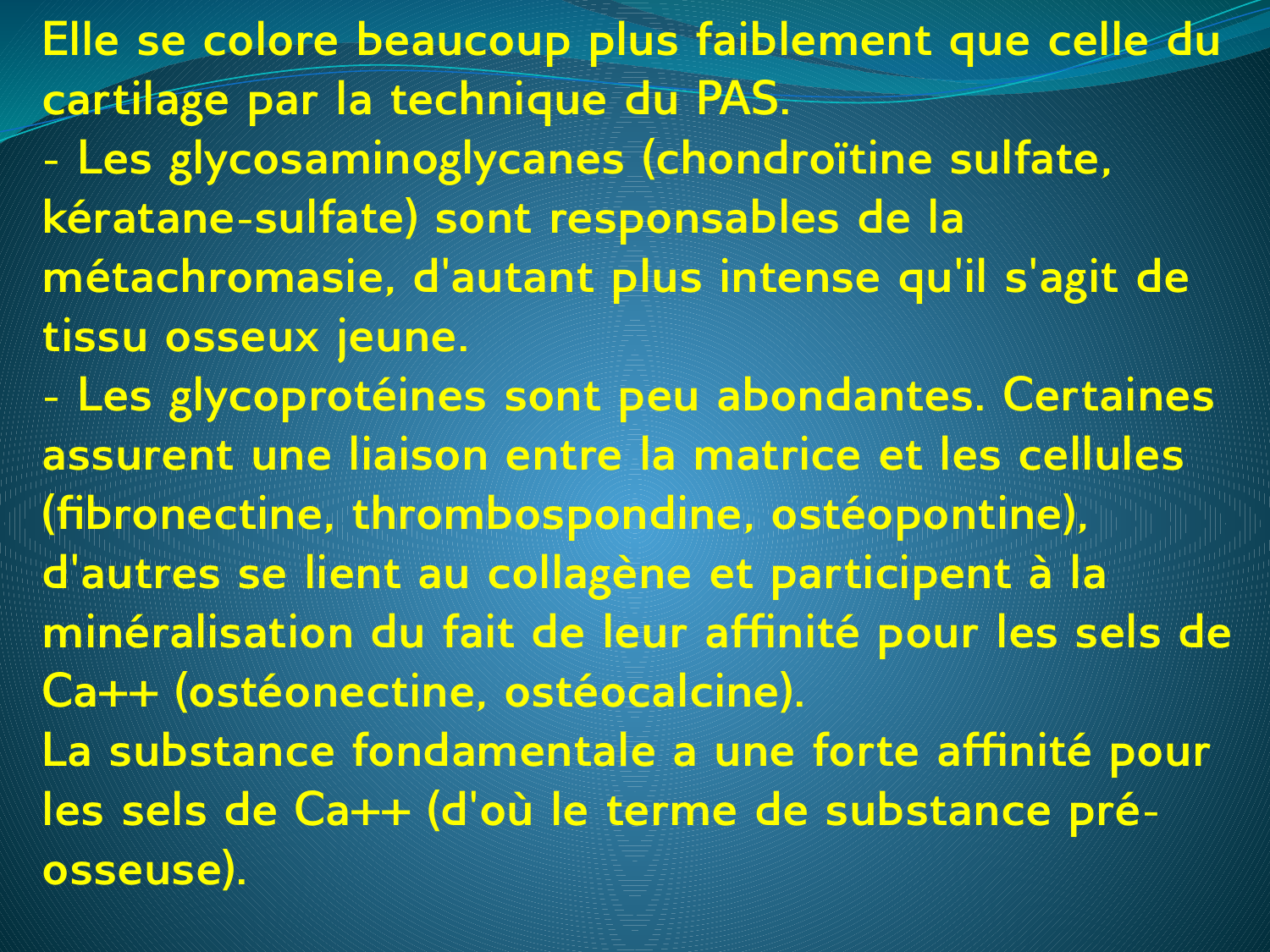

Elle se colore beaucoup plus faiblement que celle du cartilage par la technique du PAS.
- Les glycosaminoglycanes (chondroïtine sulfate, kératane-sulfate) sont responsables de la métachromasie, d'autant plus intense qu'il s'agit de tissu osseux jeune.
- Les glycoprotéines sont peu abondantes. Certaines assurent une liaison entre la matrice et les cellules (fibronectine, thrombospondine, ostéopontine), d'autres se lient au collagène et participent à la minéralisation du fait de leur affinité pour les sels de Ca++ (ostéonectine, ostéocalcine).
La substance fondamentale a une forte affinité pour les sels de Ca++ (d'où le terme de substance pré-osseuse).